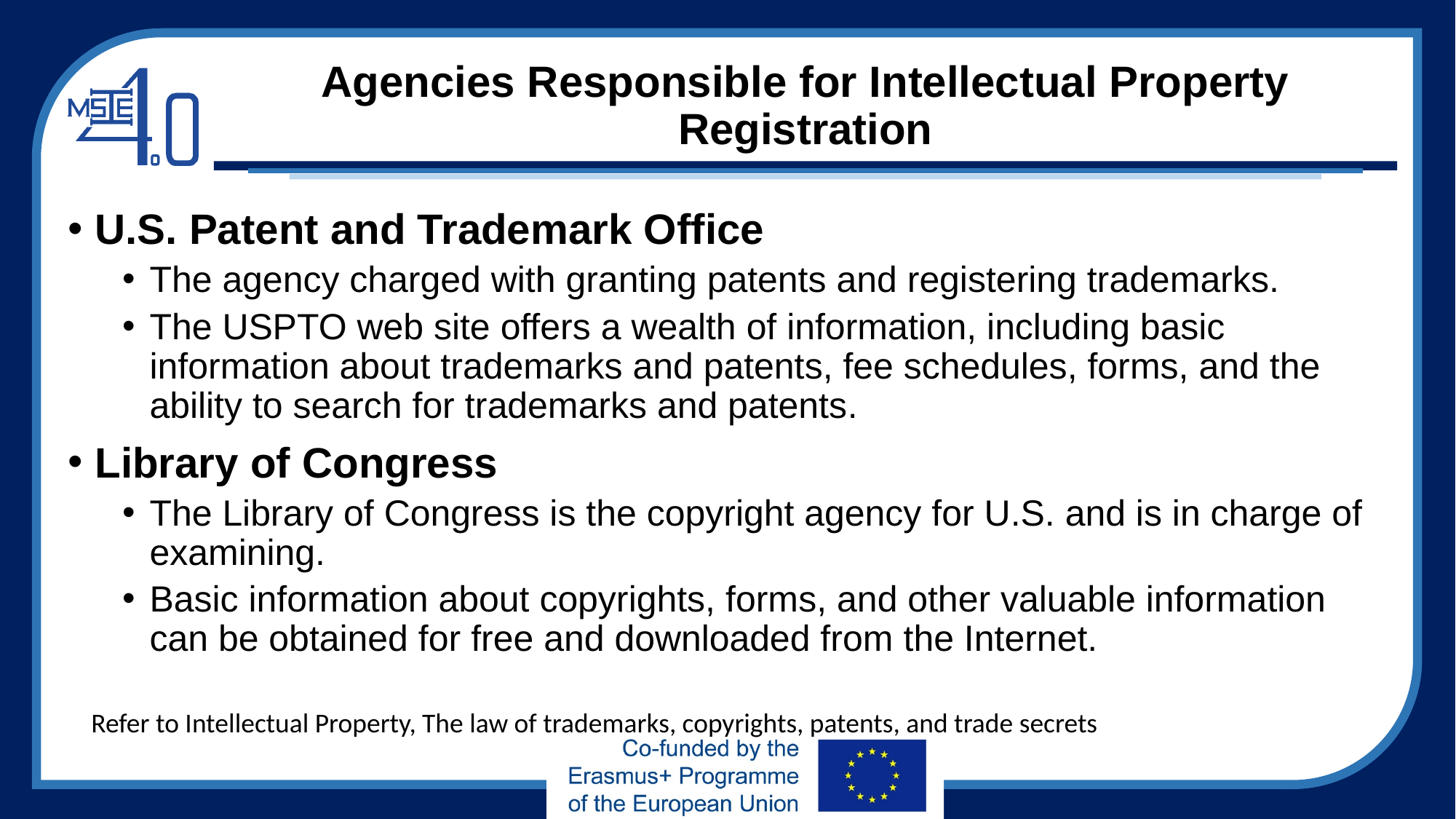

# Agencies Responsible for Intellectual Property Registration
U.S. Patent and Trademark Office
The agency charged with granting patents and registering trademarks.
The USPTO web site offers a wealth of information, including basic information about trademarks and patents, fee schedules, forms, and the ability to search for trademarks and patents.
Library of Congress
The Library of Congress is the copyright agency for U.S. and is in charge of examining.
Basic information about copyrights, forms, and other valuable information can be obtained for free and downloaded from the Internet.
Refer to Intellectual Property, The law of trademarks, copyrights, patents, and trade secrets